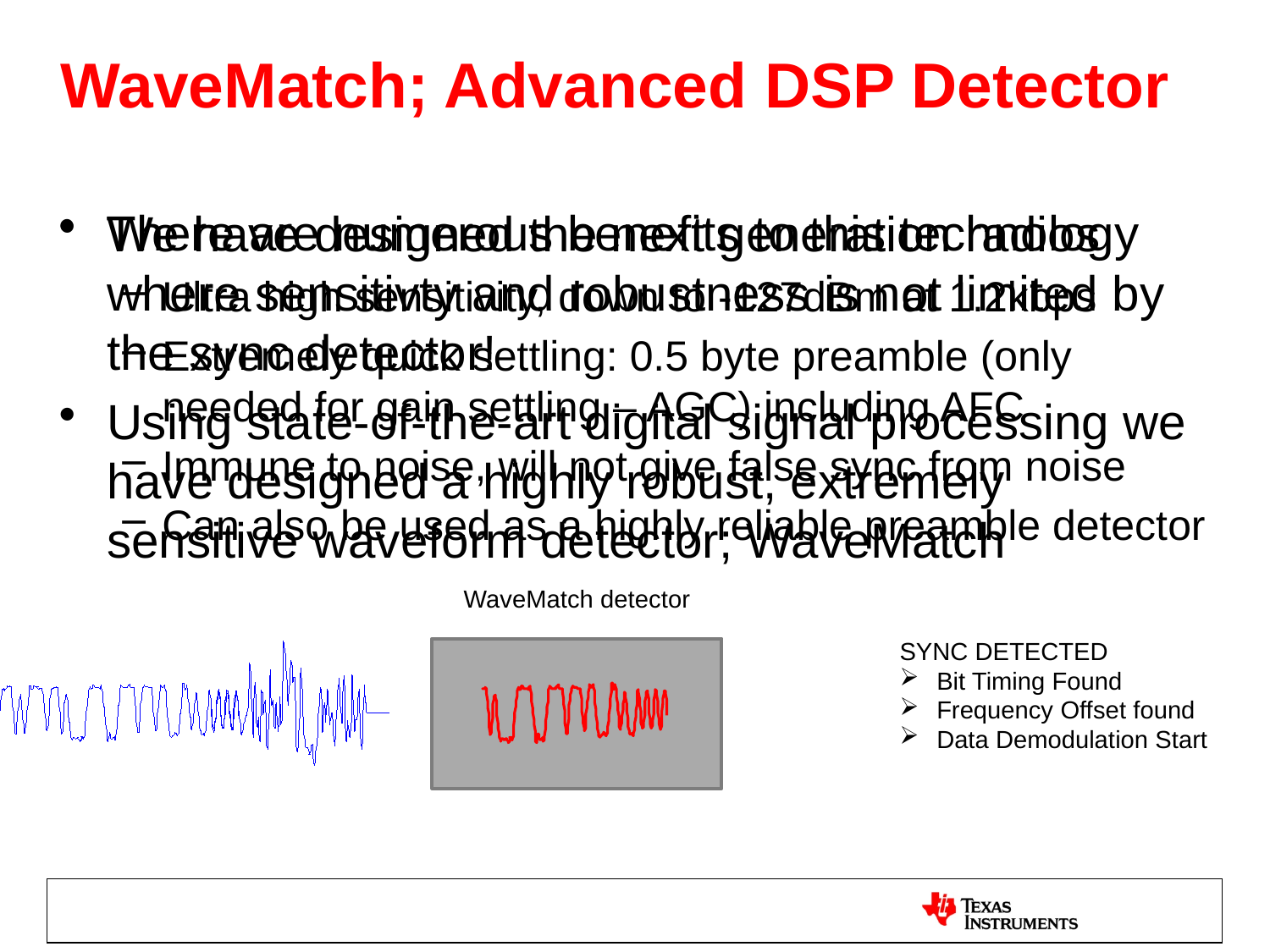

WaveMatch; Advanced DSP Detector
There are numerous benefits to this technology
Ultra high sensitivity, down to -127dBm at 1.2kbps
Extremely quick settling: 0.5 byte preamble (only needed for gain settling – AGC) including AFC
Immune to noise, will not give false sync from noise
Can also be used as a highly reliable preamble detector

We have designed the next generation radios where sensitivty and robustness is not limited by the sync detector!
Using state-of-the-art digital signal processing we have designed a highly robust, extremely sensitive waveform detector; WaveMatch
WaveMatch detector
SYNC DETECTED
 Bit Timing Found
 Frequency Offset found
 Data Demodulation Start